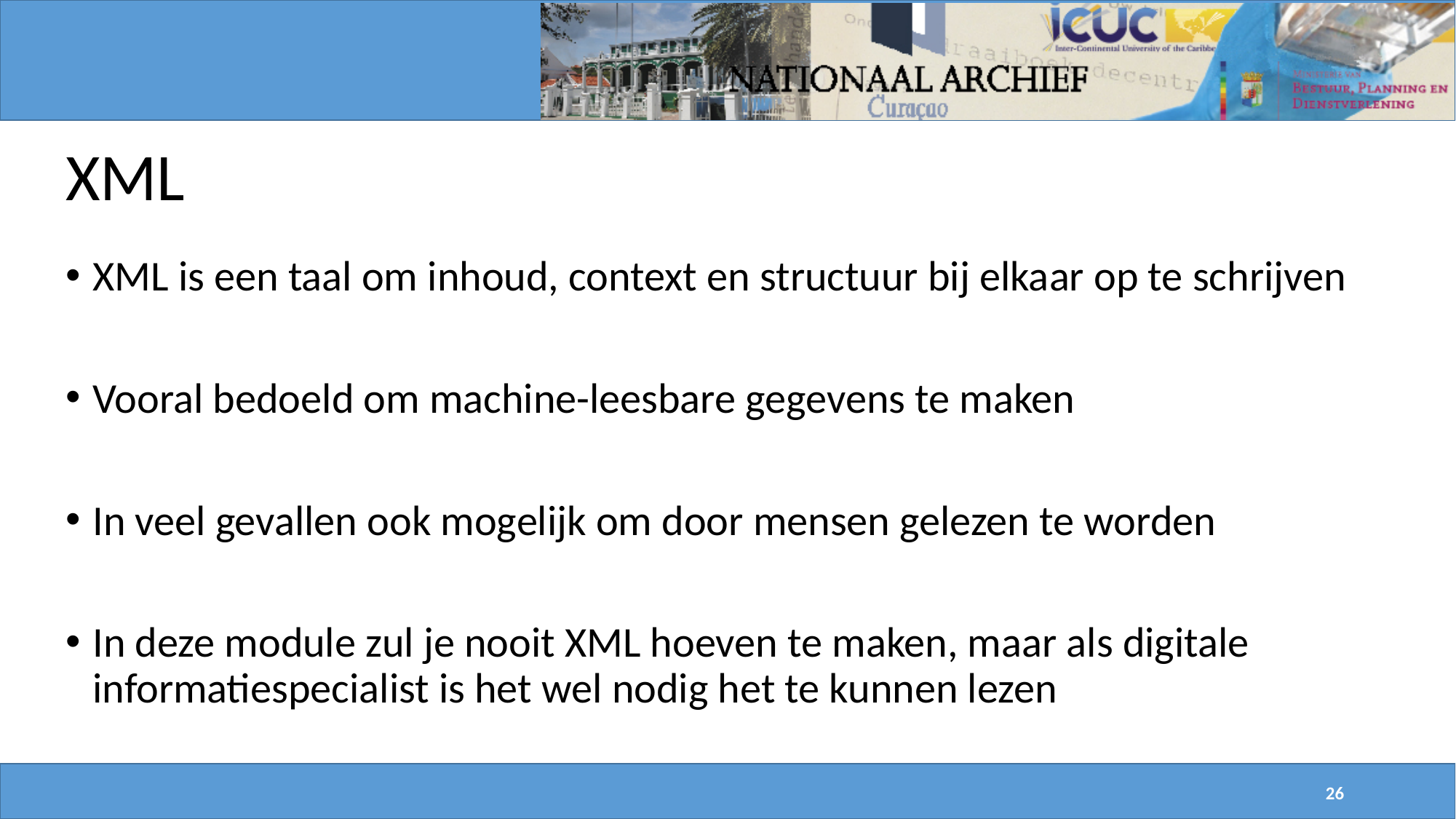

# XML
XML is een taal om inhoud, context en structuur bij elkaar op te schrijven

Vooral bedoeld om machine-leesbare gegevens te maken

In veel gevallen ook mogelijk om door mensen gelezen te worden

In deze module zul je nooit XML hoeven te maken, maar als digitale informatiespecialist is het wel nodig het te kunnen lezen

26